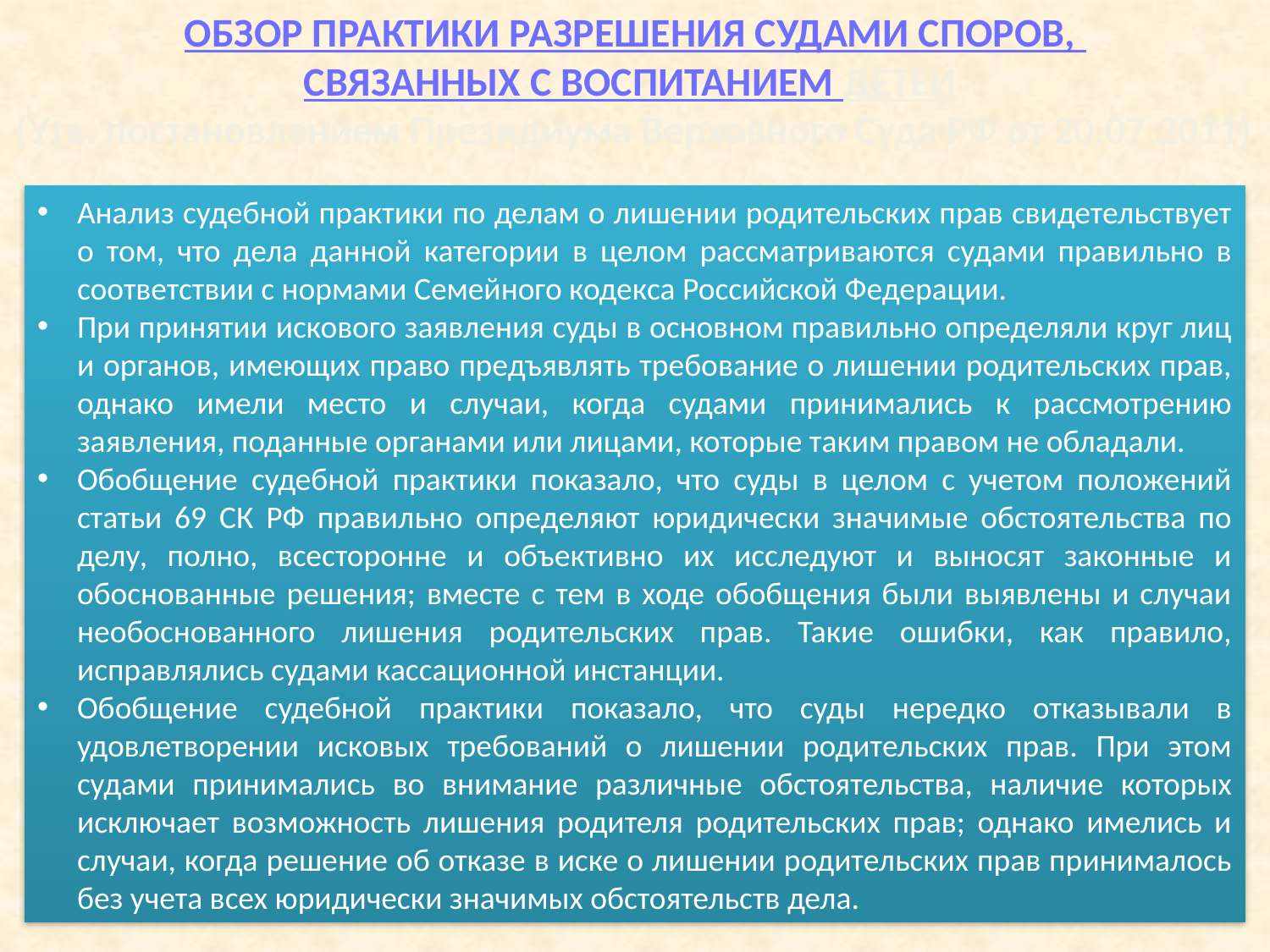

ОБЗОР ПРАКТИКИ РАЗРЕШЕНИЯ СУДАМИ СПОРОВ,
СВЯЗАННЫХ С ВОСПИТАНИЕМ ДЕТЕЙ
(Утв. постановлением Президиума Верховного Суда РФ от 20.07.2011)
Анализ судебной практики по делам о лишении родительских прав свидетельствует о том, что дела данной категории в целом рассматриваются судами правильно в соответствии с нормами Семейного кодекса Российской Федерации.
При принятии искового заявления суды в основном правильно определяли круг лиц и органов, имеющих право предъявлять требование о лишении родительских прав, однако имели место и случаи, когда судами принимались к рассмотрению заявления, поданные органами или лицами, которые таким правом не обладали.
Обобщение судебной практики показало, что суды в целом с учетом положений статьи 69 СК РФ правильно определяют юридически значимые обстоятельства по делу, полно, всесторонне и объективно их исследуют и выносят законные и обоснованные решения; вместе с тем в ходе обобщения были выявлены и случаи необоснованного лишения родительских прав. Такие ошибки, как правило, исправлялись судами кассационной инстанции.
Обобщение судебной практики показало, что суды нередко отказывали в удовлетворении исковых требований о лишении родительских прав. При этом судами принимались во внимание различные обстоятельства, наличие которых исключает возможность лишения родителя родительских прав; однако имелись и случаи, когда решение об отказе в иске о лишении родительских прав принималось без учета всех юридически значимых обстоятельств дела.